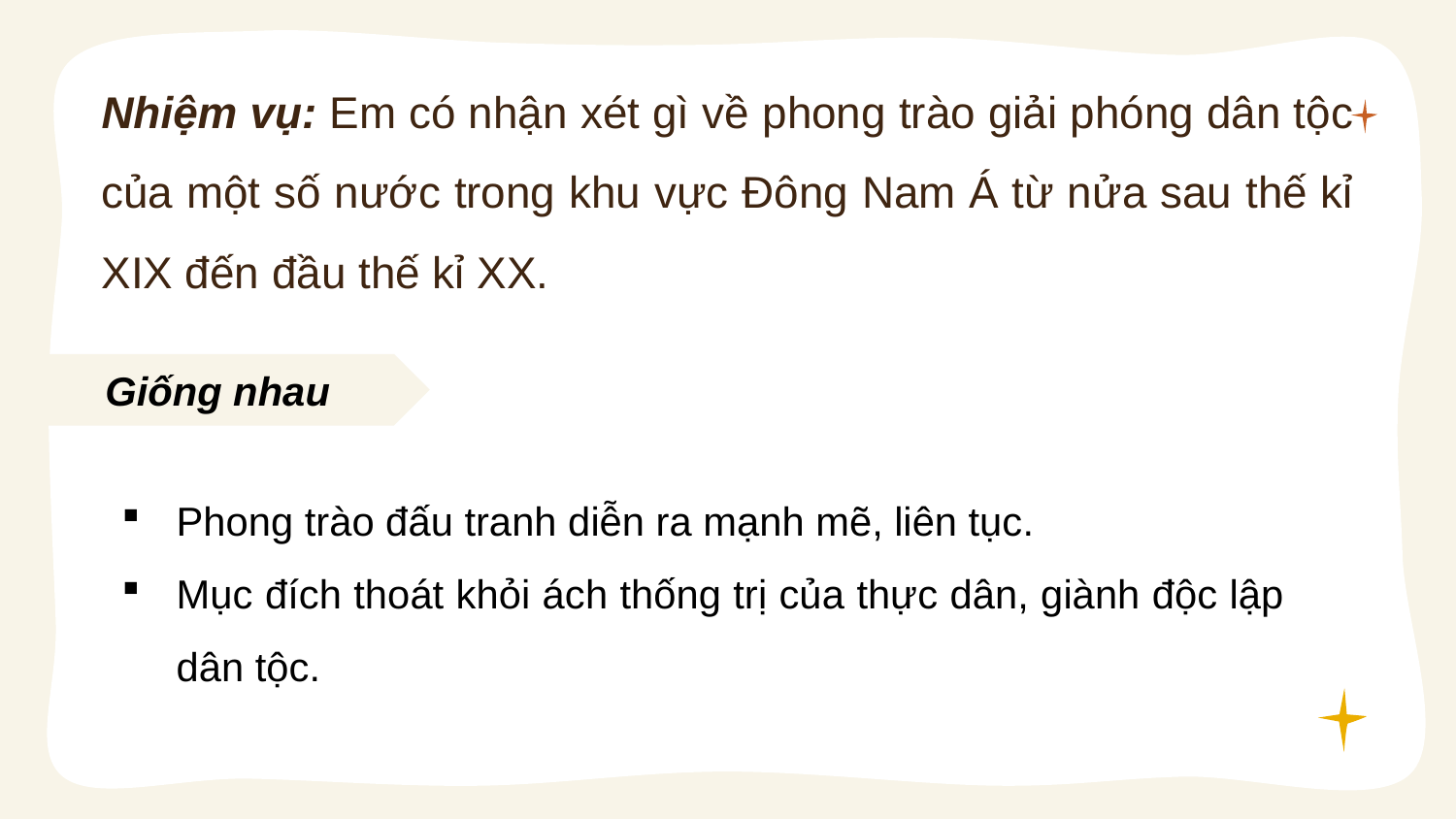

Nhiệm vụ: Em có nhận xét gì về phong trào giải phóng dân tộc của một số nước trong khu vực Đông Nam Á từ nửa sau thế kỉ XIX đến đầu thế kỉ XX.
Giống nhau
Phong trào đấu tranh diễn ra mạnh mẽ, liên tục.
Mục đích thoát khỏi ách thống trị của thực dân, giành độc lập dân tộc.